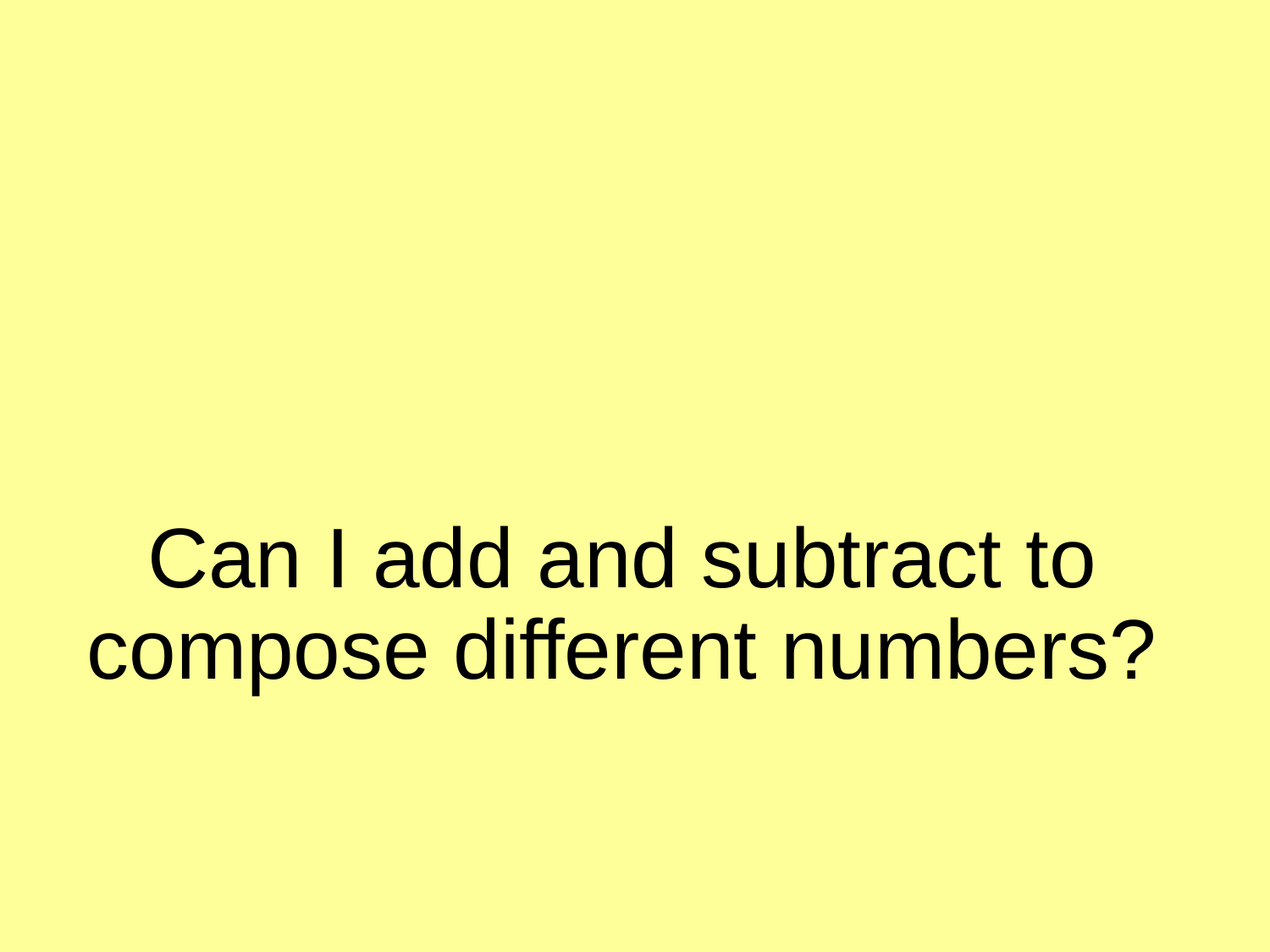

# Can I add and subtract to compose different numbers?